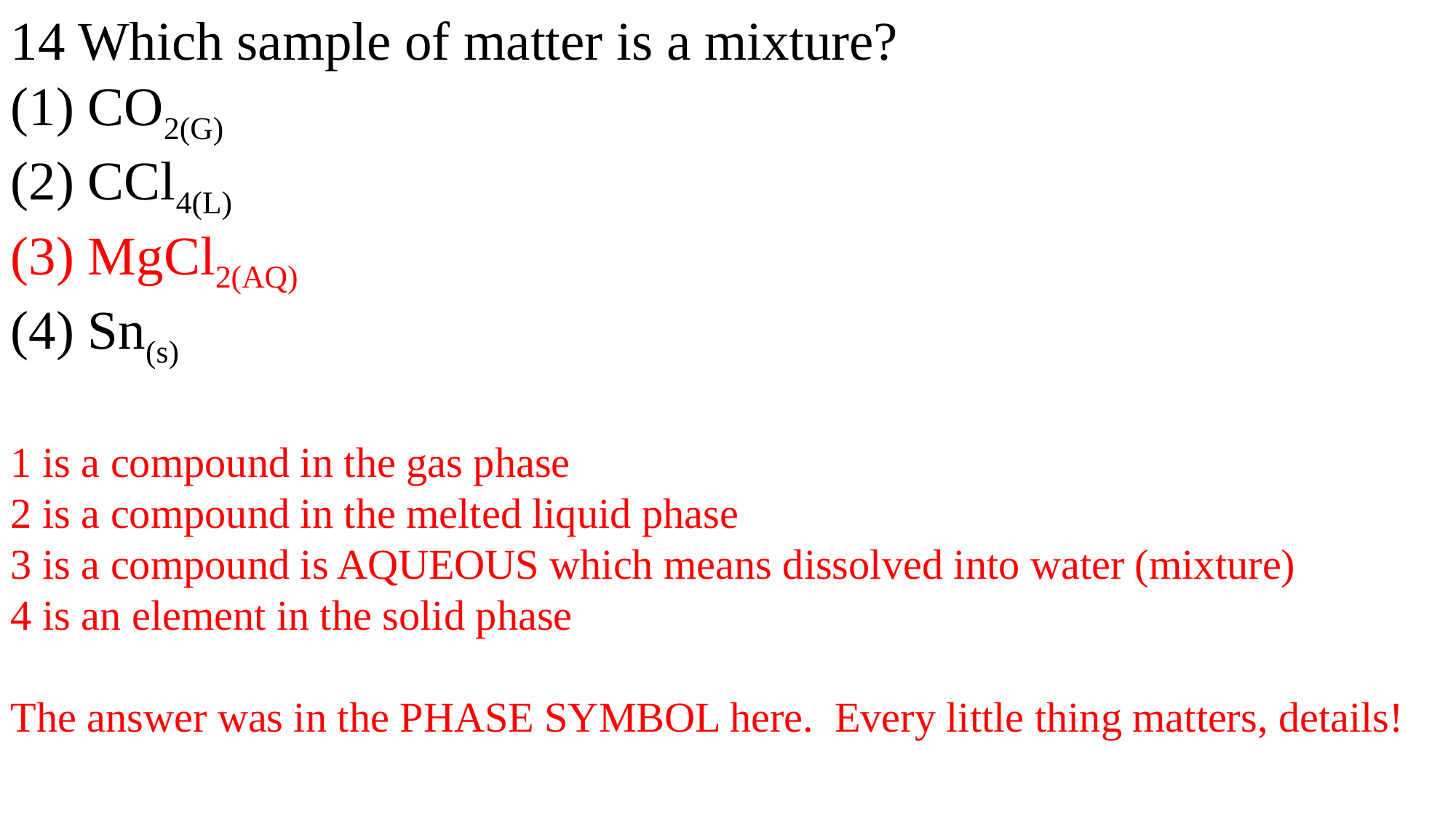

14 Which sample of matter is a mixture?
(1) CO2(G)
(2) CCl4(L)
(3) MgCl2(AQ)
(4) Sn(s)
1 is a compound in the gas phase
2 is a compound in the melted liquid phase
3 is a compound is AQUEOUS which means dissolved into water (mixture)
4 is an element in the solid phase

The answer was in the PHASE SYMBOL here.  Every little thing matters, details!